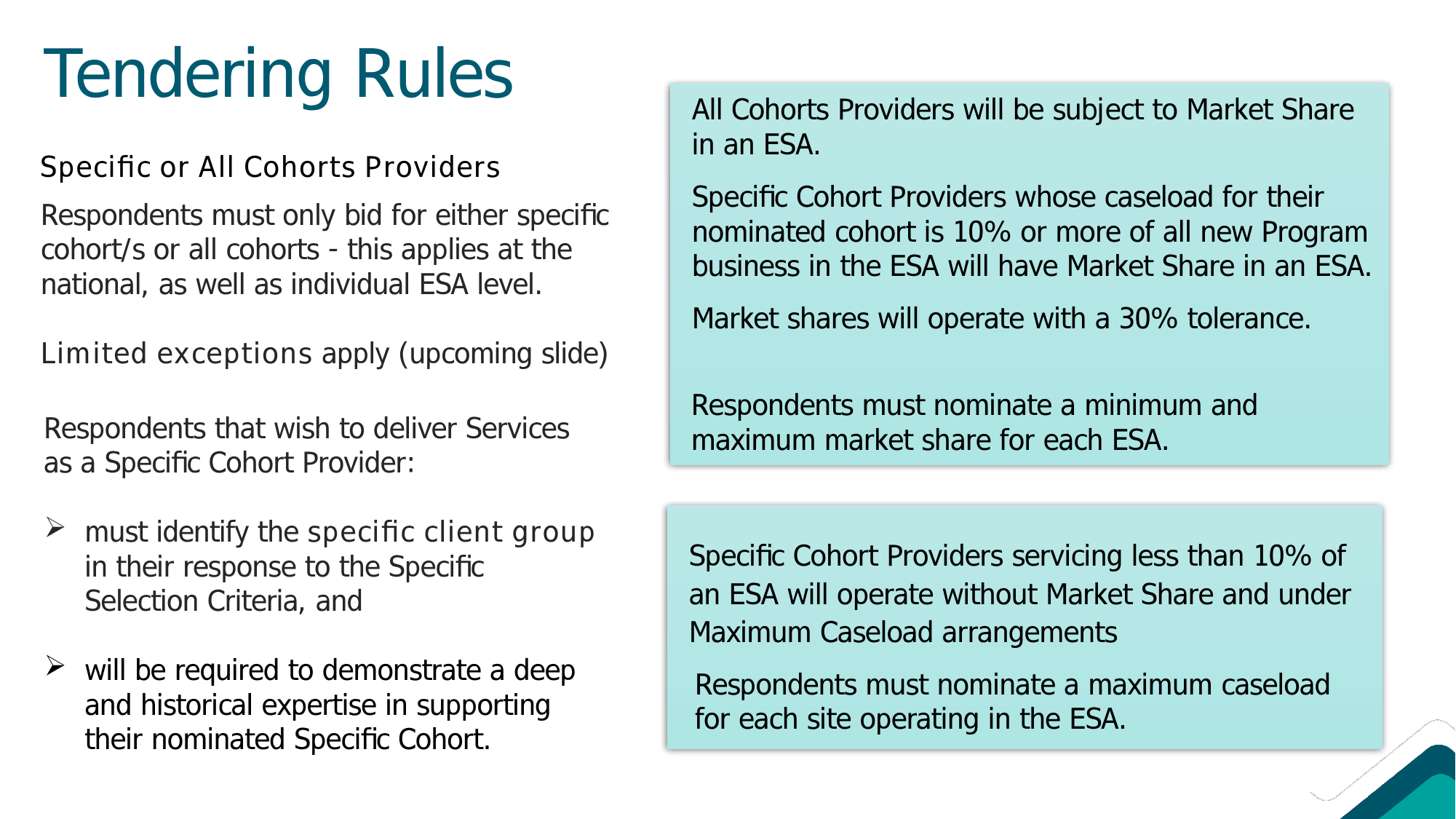

# Tendering Rules

All Cohorts Providers will be subject to Market Share in an ESA.
Specific Cohort Providers whose caseload for their nominated cohort is 10% or more of all new Program business in the ESA will have Market Share in an ESA.
Market shares will operate with a 30% tolerance.
Specific or All Cohorts Providers
Respondents must only bid for either specific cohort/s or all cohorts - this applies at the national, as well as individual ESA level.

Limited exceptions apply (upcoming slide)
Respondents must nominate a minimum and maximum market share for each ESA.
Respondents that wish to deliver Services as a Specific Cohort Provider:

must identify the specific client group in their response to the Specific  Selection Criteria, and

will be required to demonstrate a deep and historical expertise in supporting their nominated Specific Cohort.

Specific Cohort Providers servicing less than 10% of an ESA will operate without Market Share and under Maximum Caseload arrangements
Respondents must nominate a maximum caseload for each site operating in the ESA.